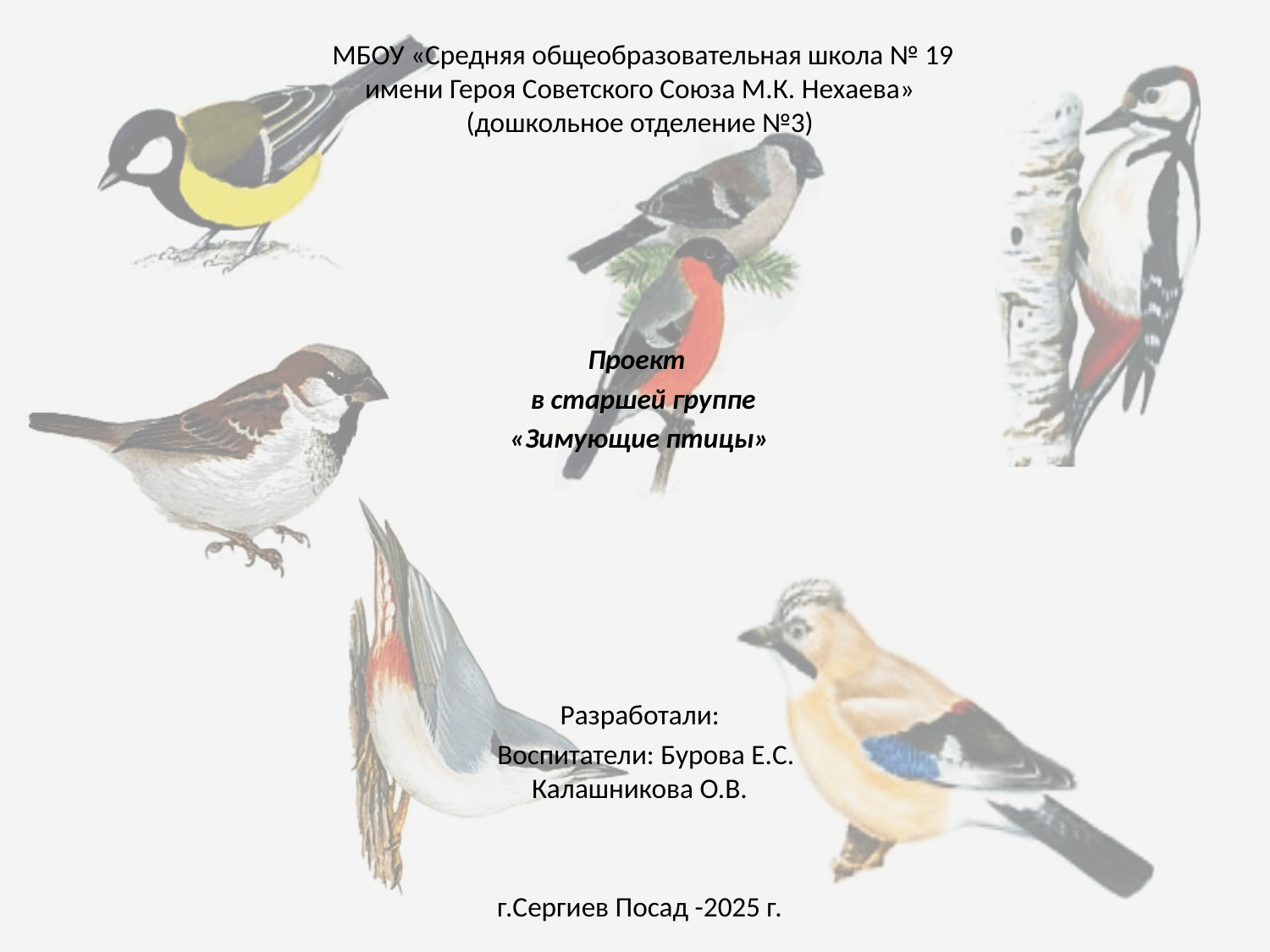

МБОУ «Средняя общеобразовательная школа № 19
имени Героя Советского Союза М.К. Нехаева»
(дошкольное отделение №3)

Проект
 в старшей группе
«Зимующие птицы»

Разработали:
  Воспитатели: Бурова Е.С.
Калашникова О.В.

г.Сергиев Посад -2025 г.